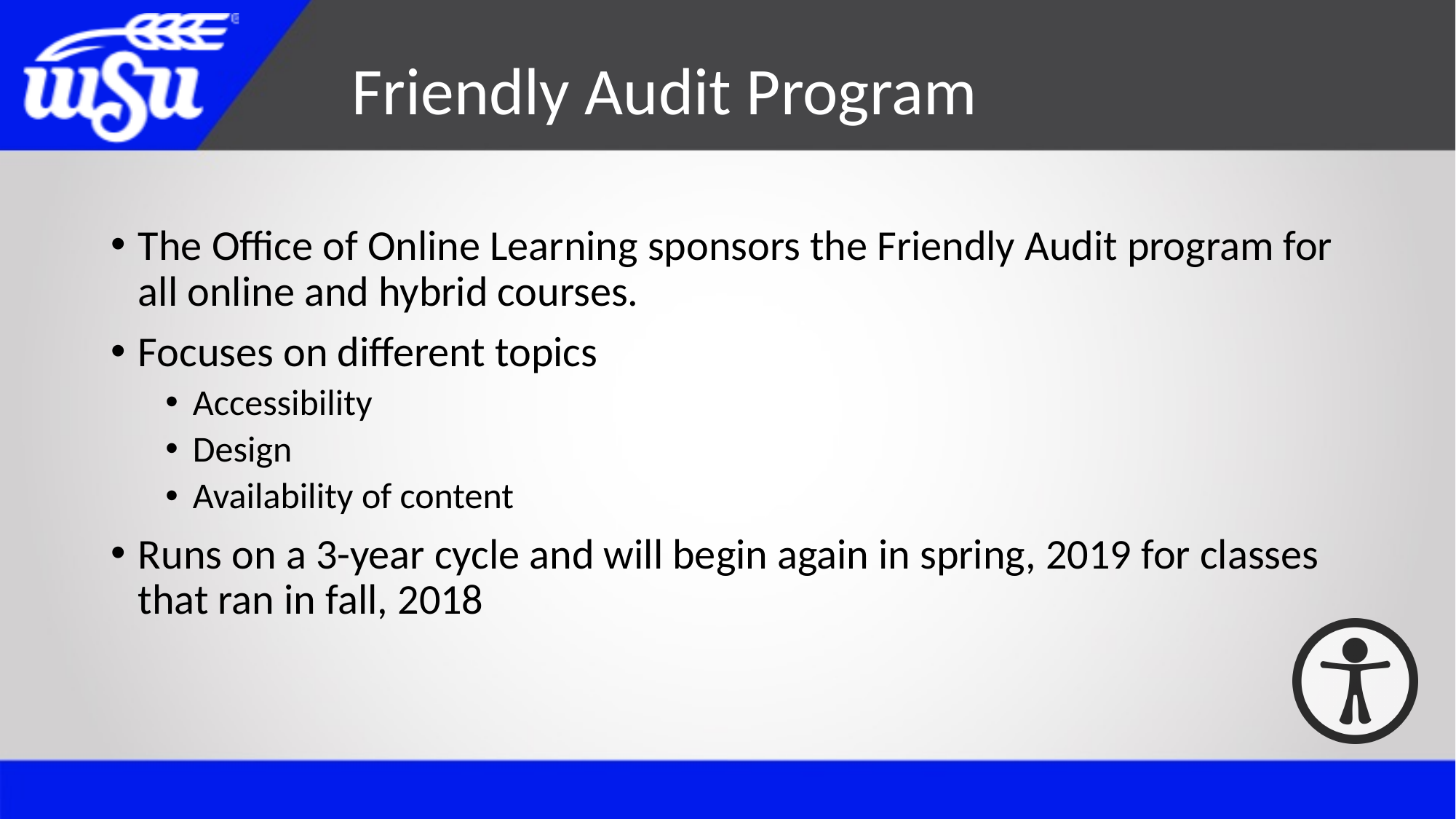

# Friendly Audit Program
The Office of Online Learning sponsors the Friendly Audit program for all online and hybrid courses.
Focuses on different topics
Accessibility
Design
Availability of content
Runs on a 3-year cycle and will begin again in spring, 2019 for classes that ran in fall, 2018